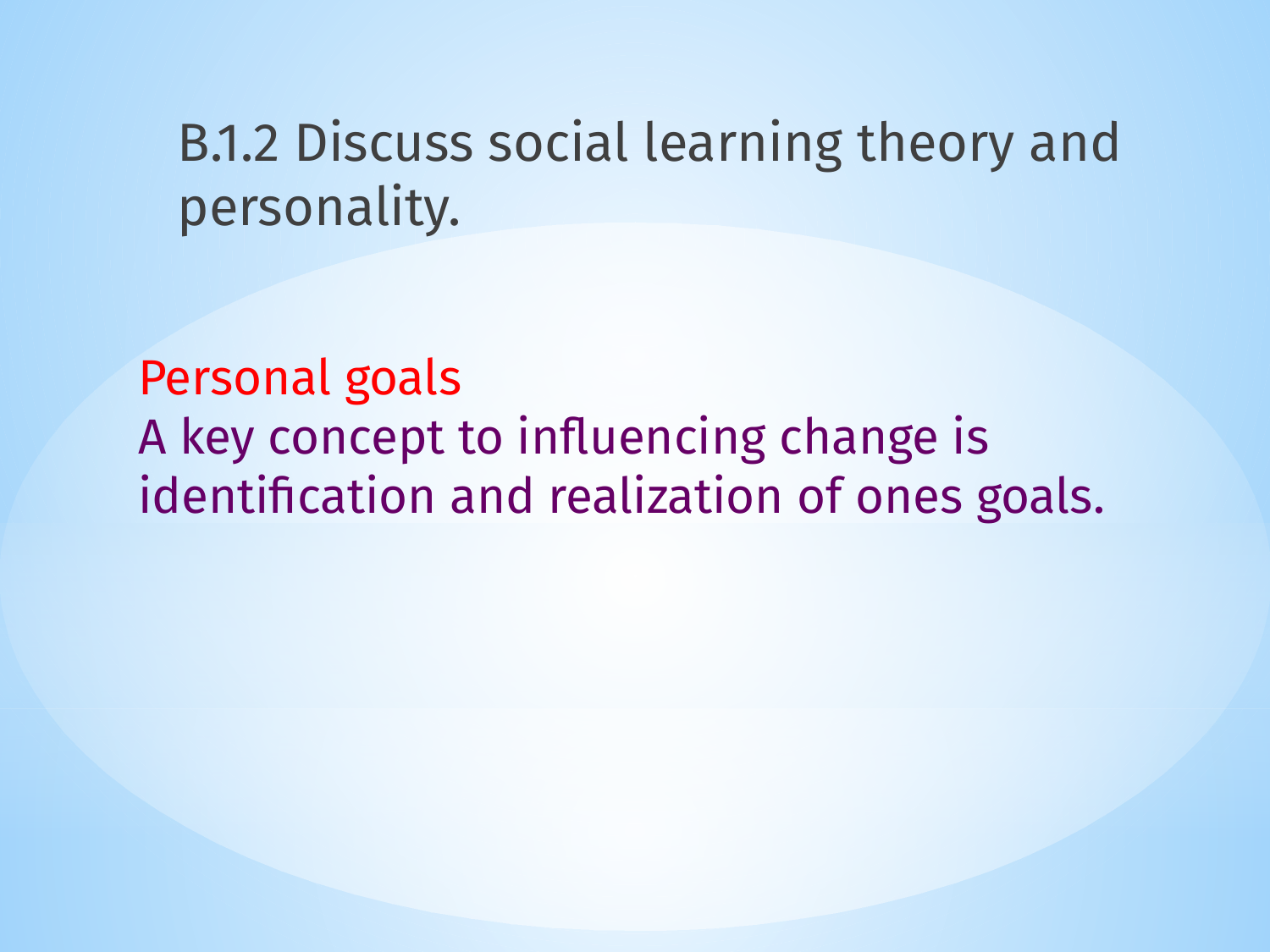

B.1.2 Discuss social learning theory and personality.

Personal goals
A key concept to influencing change is identification and realization of ones goals.